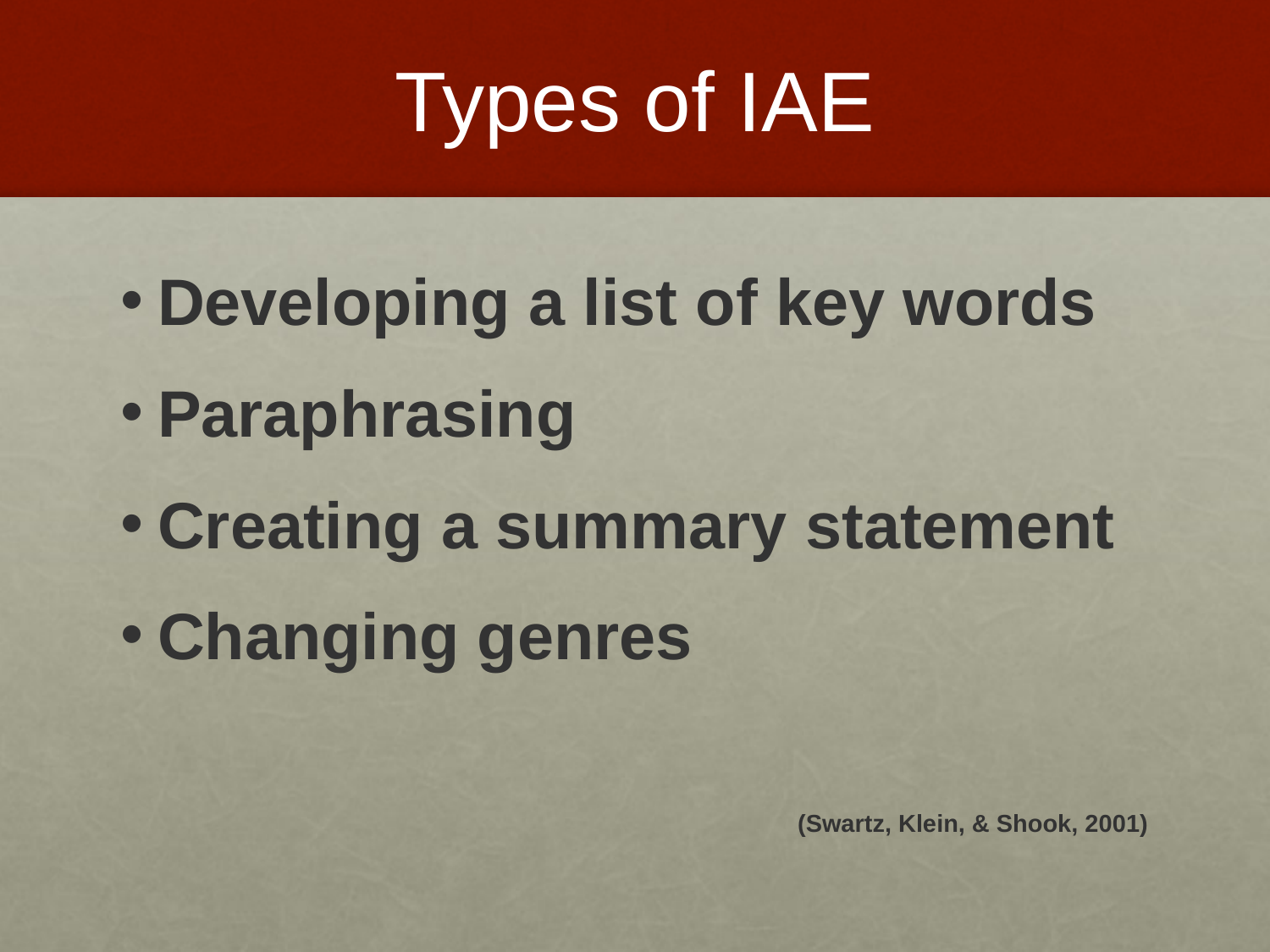

# Types of IAE
Developing a list of key words
Paraphrasing
Creating a summary statement
Changing genres

(Swartz, Klein, & Shook, 2001)